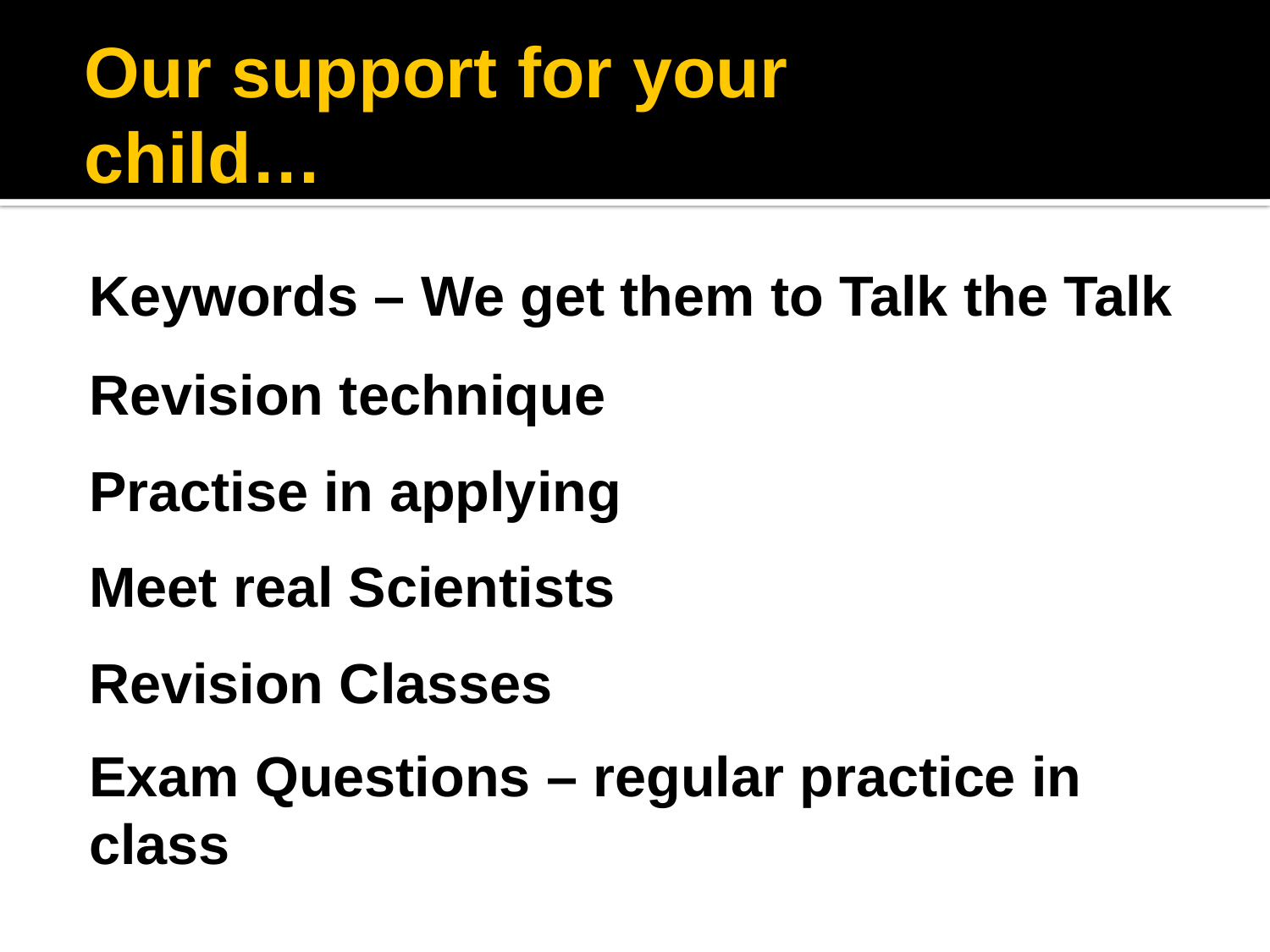

# Our support for your child…

Keywords – We get them to Talk the Talk

Revision technique

Practise in applying

Meet real Scientists

Revision Classes

Exam Questions – regular practice in class